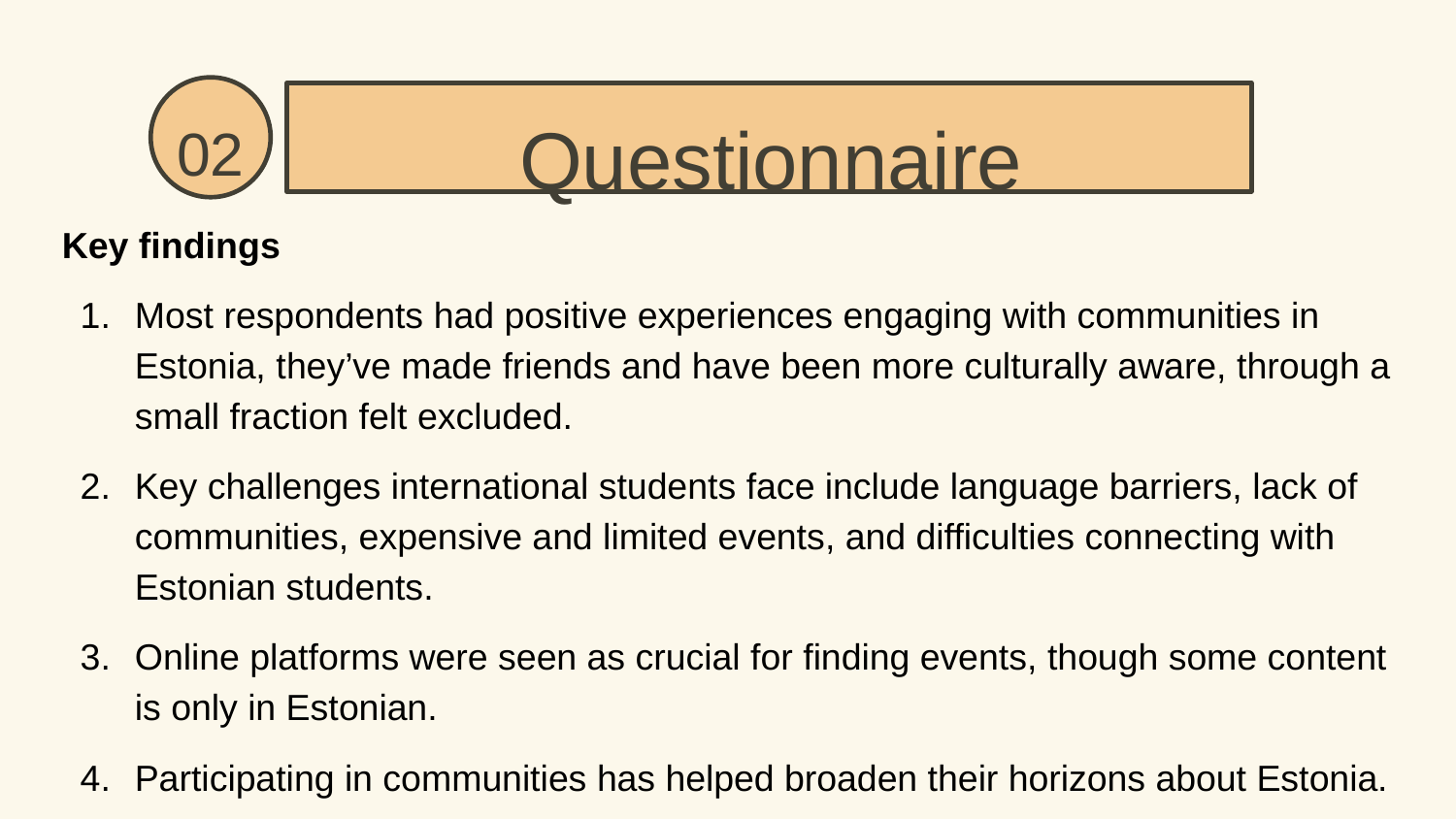

Questionnaire

02
Key findings
Most respondents had positive experiences engaging with communities in Estonia, they’ve made friends and have been more culturally aware, through a small fraction felt excluded.
Key challenges international students face include language barriers, lack of communities, expensive and limited events, and difficulties connecting with Estonian students.
Online platforms were seen as crucial for finding events, though some content is only in Estonian.
Participating in communities has helped broaden their horizons about Estonia.